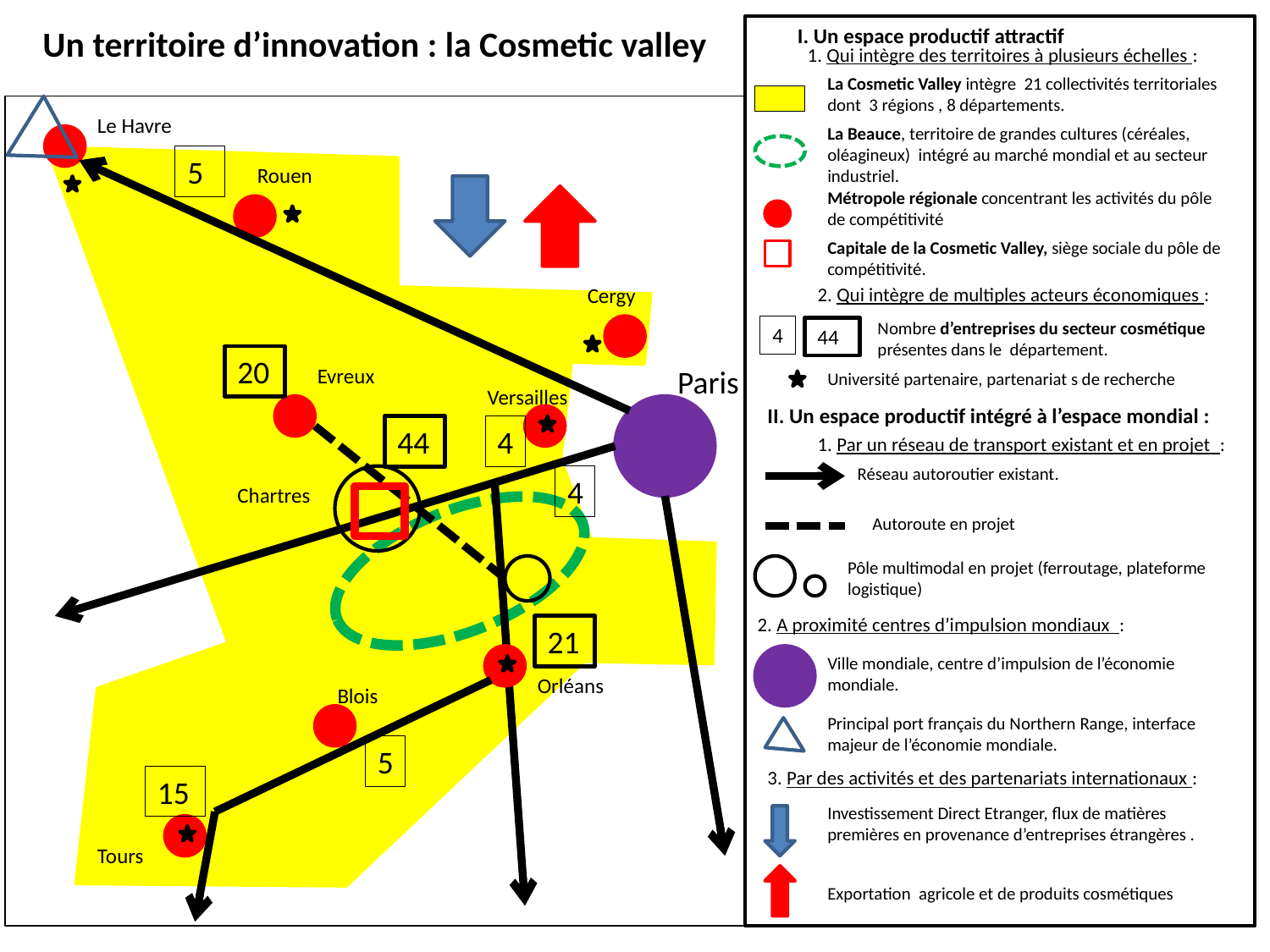

# Un territoire d’innovation : la Cosmetic valley

I. Un espace productif attractif
1. Qui intègre des territoires à plusieurs échelles :
La Cosmetic Valley intègre  21 collectivités territoriales  dont  3 régions , 8 départements.

Le Havre

La Beauce, territoire de grandes cultures (céréales, oléagineux)  intégré au marché mondial et au secteur industriel.

5

Rouen

Métropole régionale concentrant les activités du pôle de compétitivité

Capitale de la Cosmetic Valley, siège sociale du pôle de compétitivité.

Cergy
2. Qui intègre de multiples acteurs économiques :
Nombre d’entreprises du secteur cosmétique  présentes dans le  département.

4
44

20
Evreux
Paris
Université partenaire, partenariat s de recherche

Versailles

II. Un espace productif intégré à l’espace mondial :

44

4
1. Par un réseau de transport existant et en projet  :
Réseau autoroutier existant.

4
Chartres

Autoroute en projet

Pôle multimodal en projet (ferroutage, plateforme logistique)

2. A proximité centres d’impulsion mondiaux  :
21

Ville mondiale, centre d’impulsion de l’économie mondiale.

Orléans
Blois

Principal port français du Northern Range, interface majeur de l’économie mondiale.

5
3. Par des activités et des partenariats internationaux :
15
Investissement Direct Etranger, flux de matières premières en provenance d’entreprises étrangères .

Tours

Exportation  agricole et de produits cosmétiques